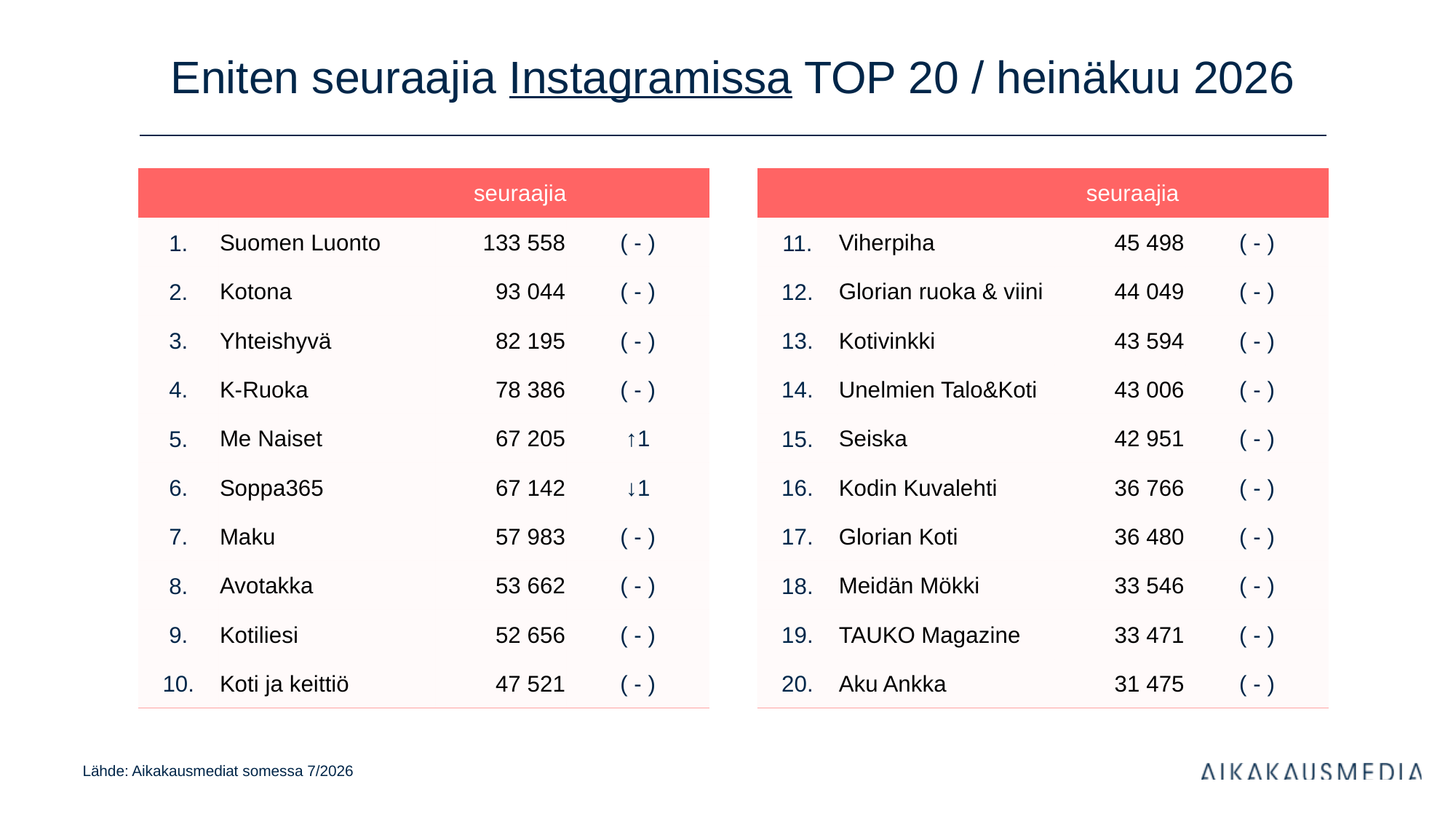

# Eniten seuraajia Instagramissa TOP 20 / heinäkuu 2026
|  |  | seuraajia |  |
| --- | --- | --- | --- |
| 1. | Suomen Luonto | 133 558 | ( - ) |
| 2. | Kotona | 93 044 | ( - ) |
| 3. | Yhteishyvä | 82 195 | ( - ) |
| 4. | K-Ruoka | 78 386 | ( - ) |
| 5. | Me Naiset | 67 205 | ↑1 |
| 6. | Soppa365 | 67 142 | ↓1 |
| 7. | Maku | 57 983 | ( - ) |
| 8. | Avotakka | 53 662 | ( - ) |
| 9. | Kotiliesi | 52 656 | ( - ) |
| 10. | Koti ja keittiö | 47 521 | ( - ) |
|  |  | seuraajia |  |
| --- | --- | --- | --- |
| 11. | Viherpiha | 45 498 | ( - ) |
| 12. | Glorian ruoka & viini | 44 049 | ( - ) |
| 13. | Kotivinkki | 43 594 | ( - ) |
| 14. | Unelmien Talo&Koti | 43 006 | ( - ) |
| 15. | Seiska | 42 951 | ( - ) |
| 16. | Kodin Kuvalehti | 36 766 | ( - ) |
| 17. | Glorian Koti | 36 480 | ( - ) |
| 18. | Meidän Mökki | 33 546 | ( - ) |
| 19. | TAUKO Magazine | 33 471 | ( - ) |
| 20. | Aku Ankka | 31 475 | ( - ) |